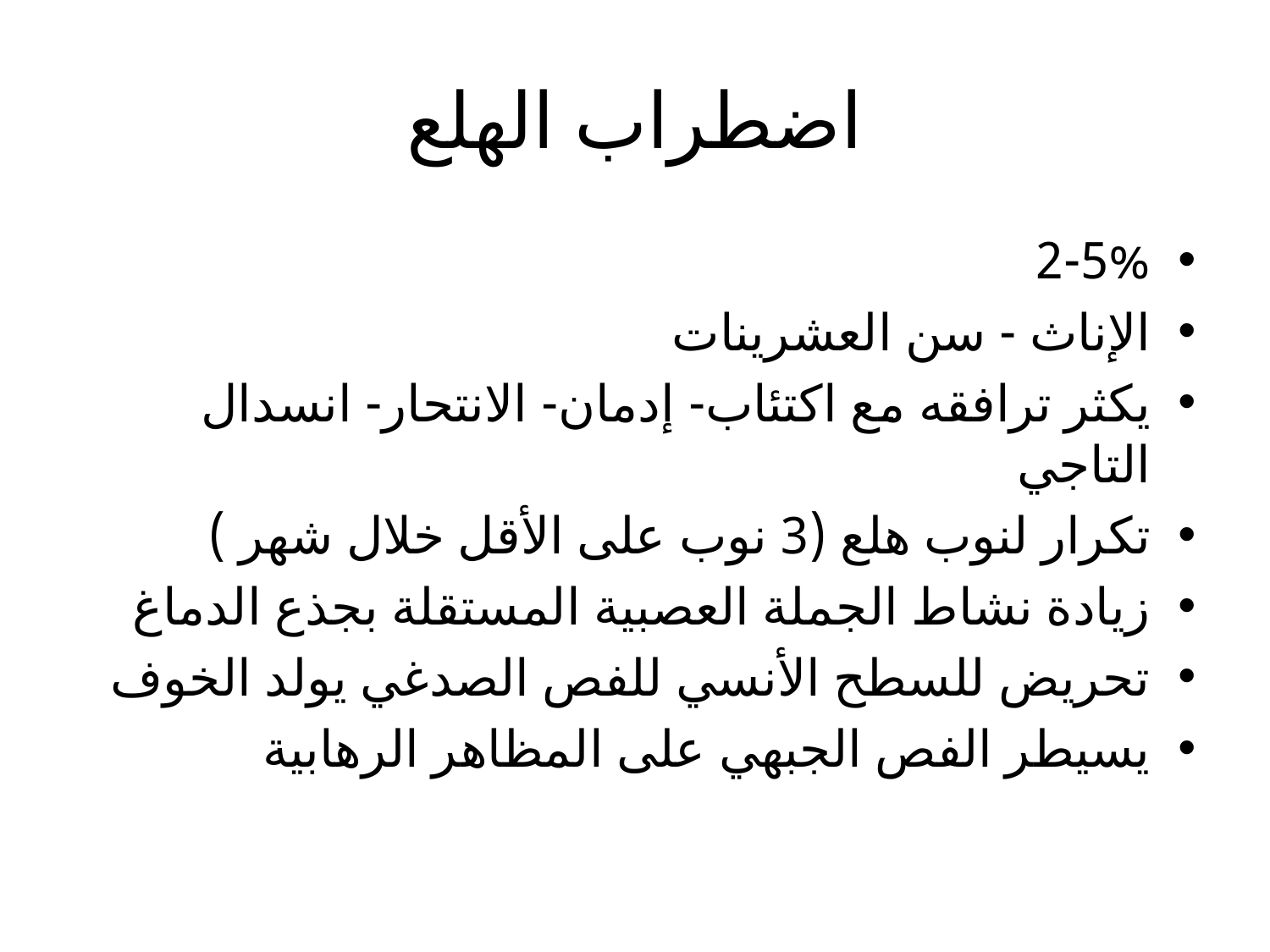

# اضطراب الهلع
2-5%
الإناث - سن العشرينات
يكثر ترافقه مع اكتئاب- إدمان- الانتحار- انسدال التاجي
تكرار لنوب هلع (3 نوب على الأقل خلال شهر )
زيادة نشاط الجملة العصبية المستقلة بجذع الدماغ
تحريض للسطح الأنسي للفص الصدغي يولد الخوف
يسيطر الفص الجبهي على المظاهر الرهابية